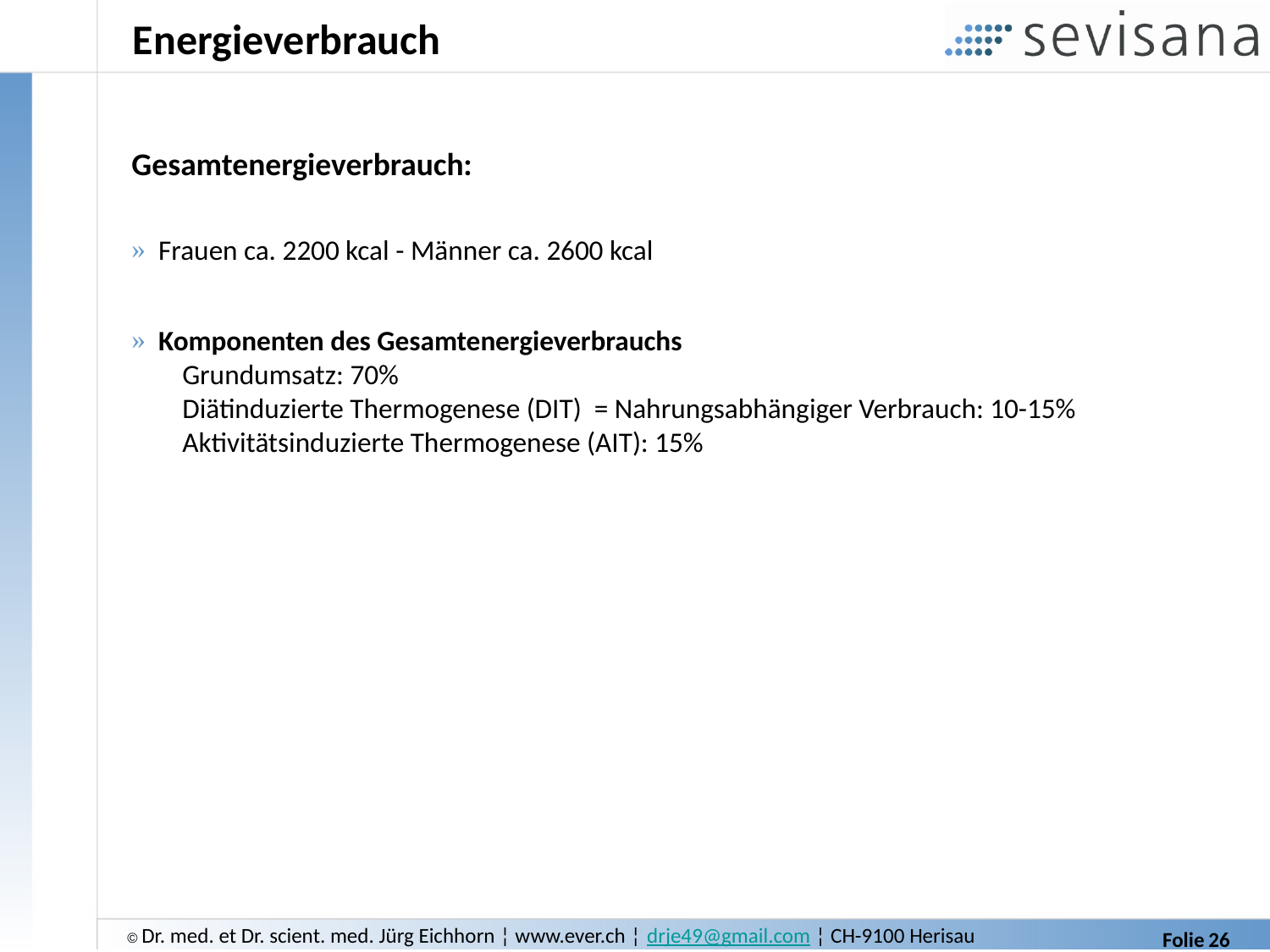

# Energieverbrauch
Gesamtenergieverbrauch:
  Frauen ca. 2200 kcal - Männer ca. 2600 kcal

  Komponenten des Gesamtenergieverbrauchs
        Grundumsatz: 70%
        Diätinduzierte Thermogenese (DIT)  = Nahrungsabhängiger Verbrauch: 10-15%
        Aktivitätsinduzierte Thermogenese (AIT): 15%